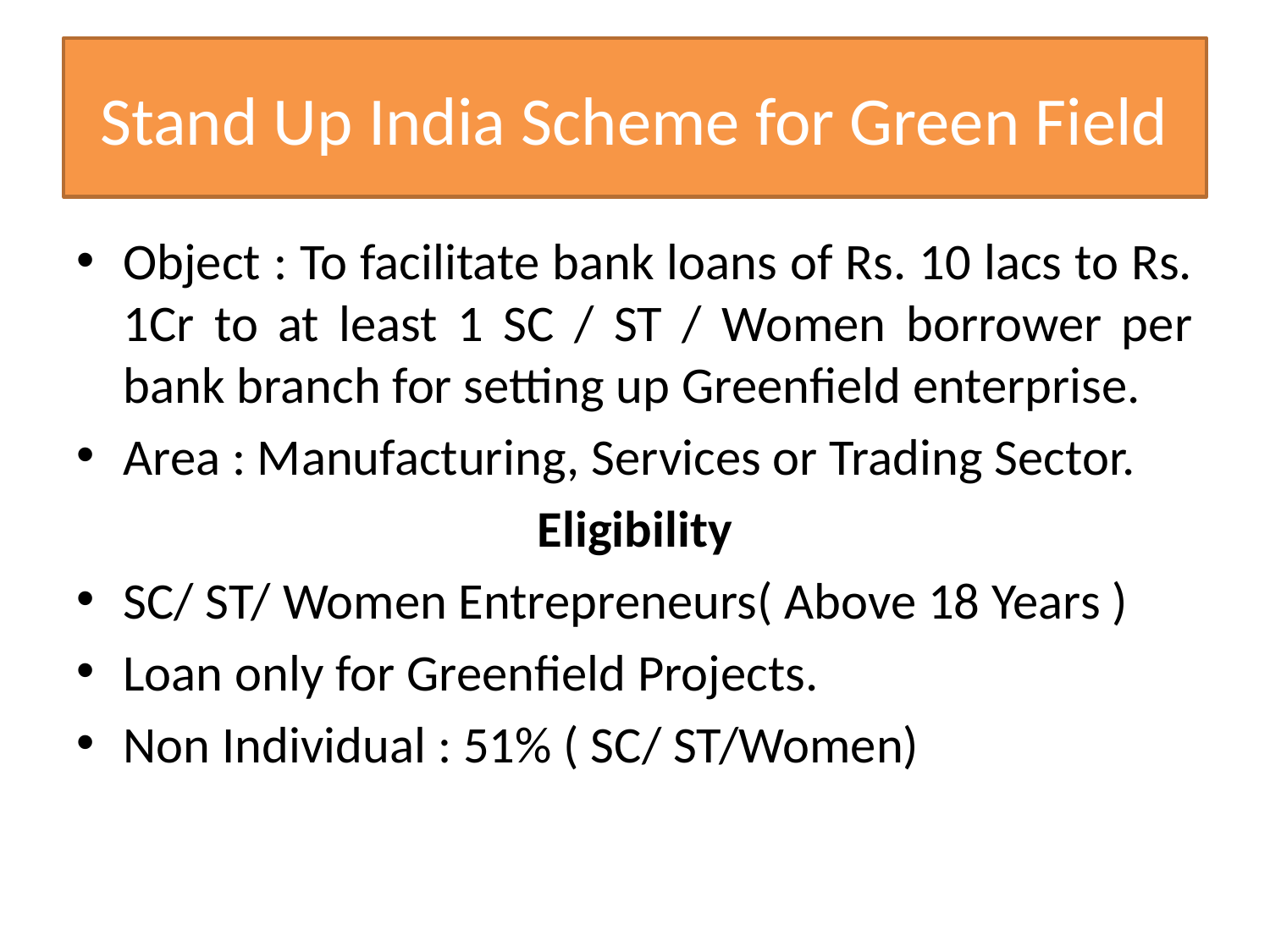

# Stand Up India Scheme for Green Field
Object : To facilitate bank loans of Rs. 10 lacs to Rs. 1Cr to at least 1 SC / ST / Women borrower per bank branch for setting up Greenfield enterprise.
Area : Manufacturing, Services or Trading Sector.
Eligibility
SC/ ST/ Women Entrepreneurs( Above 18 Years )
Loan only for Greenfield Projects.
Non Individual : 51% ( SC/ ST/Women)